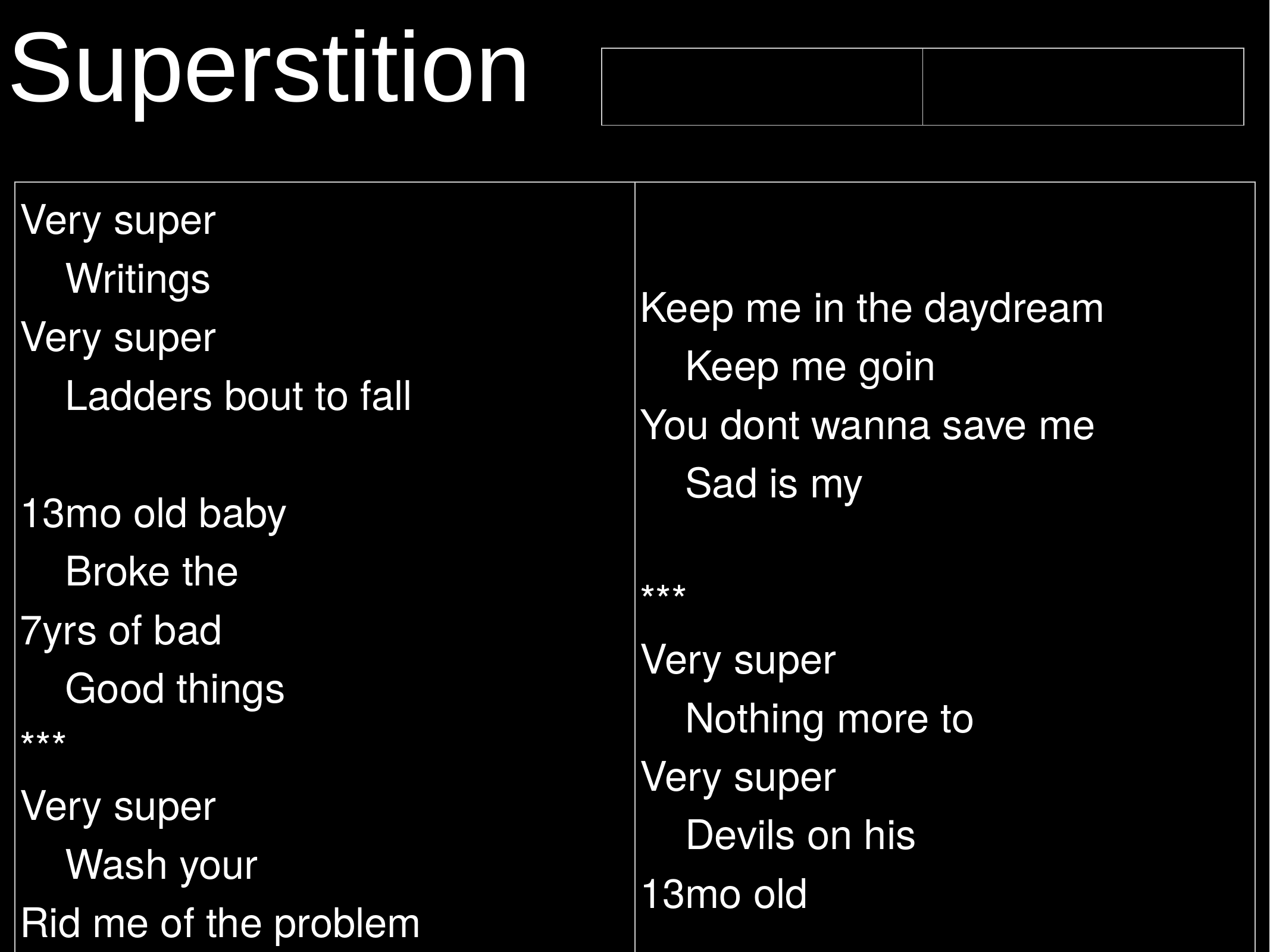

Superstition
|  |  |
| --- | --- |
| Very super Writings Very super Ladders bout to fall 13mo old baby Broke the 7yrs of bad Good things \*\*\* Very super Wash your Rid me of the problem Do all that | Keep me in the daydream Keep me goin You dont wanna save me Sad is my \*\*\* Very super Nothing more to Very super Devils on his 13mo old |
| --- | --- |